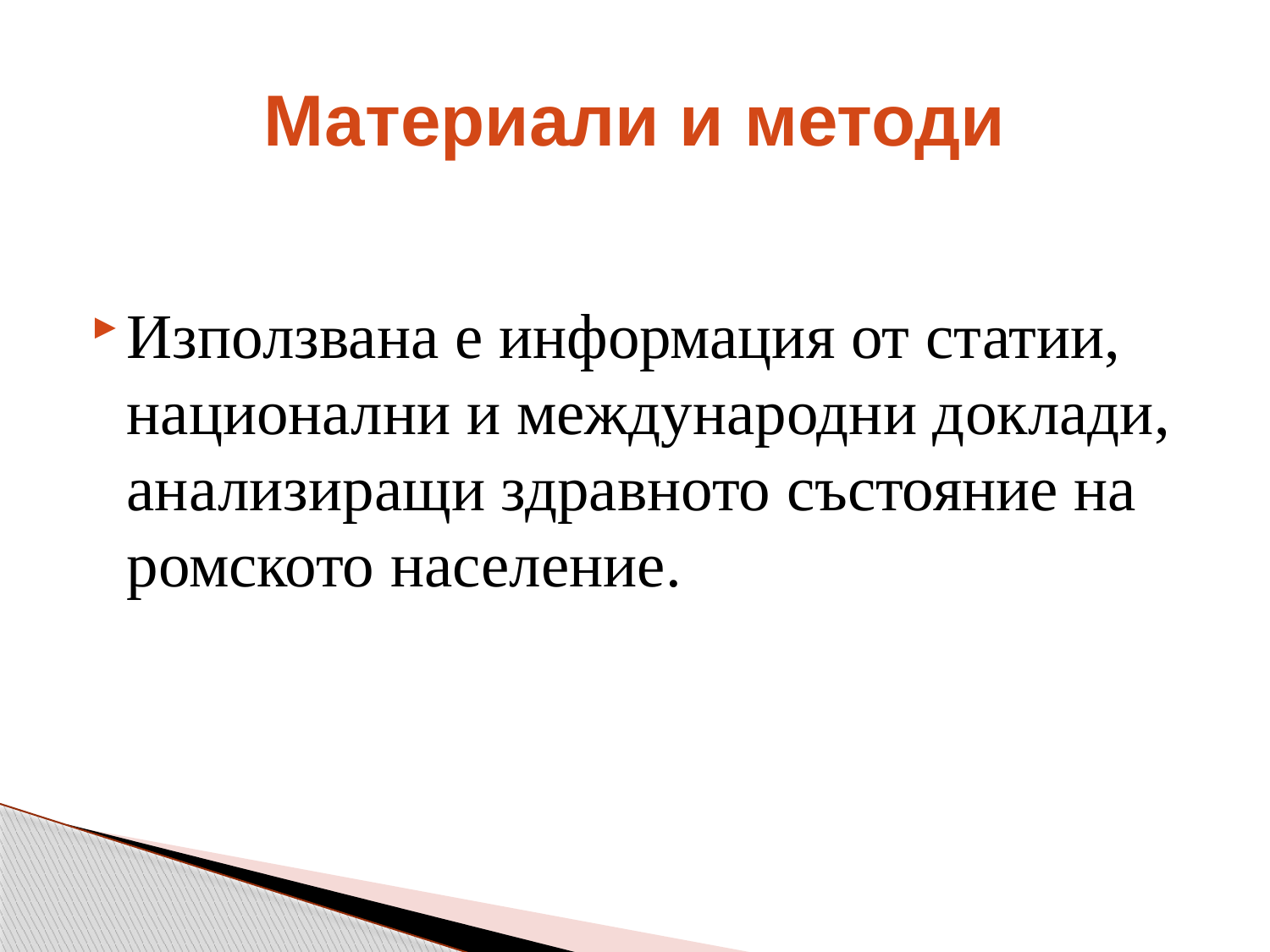

# Материали и методи

Използвана е информация от статии, национални и международни доклади, анализиращи здравното състояние на ромското население.